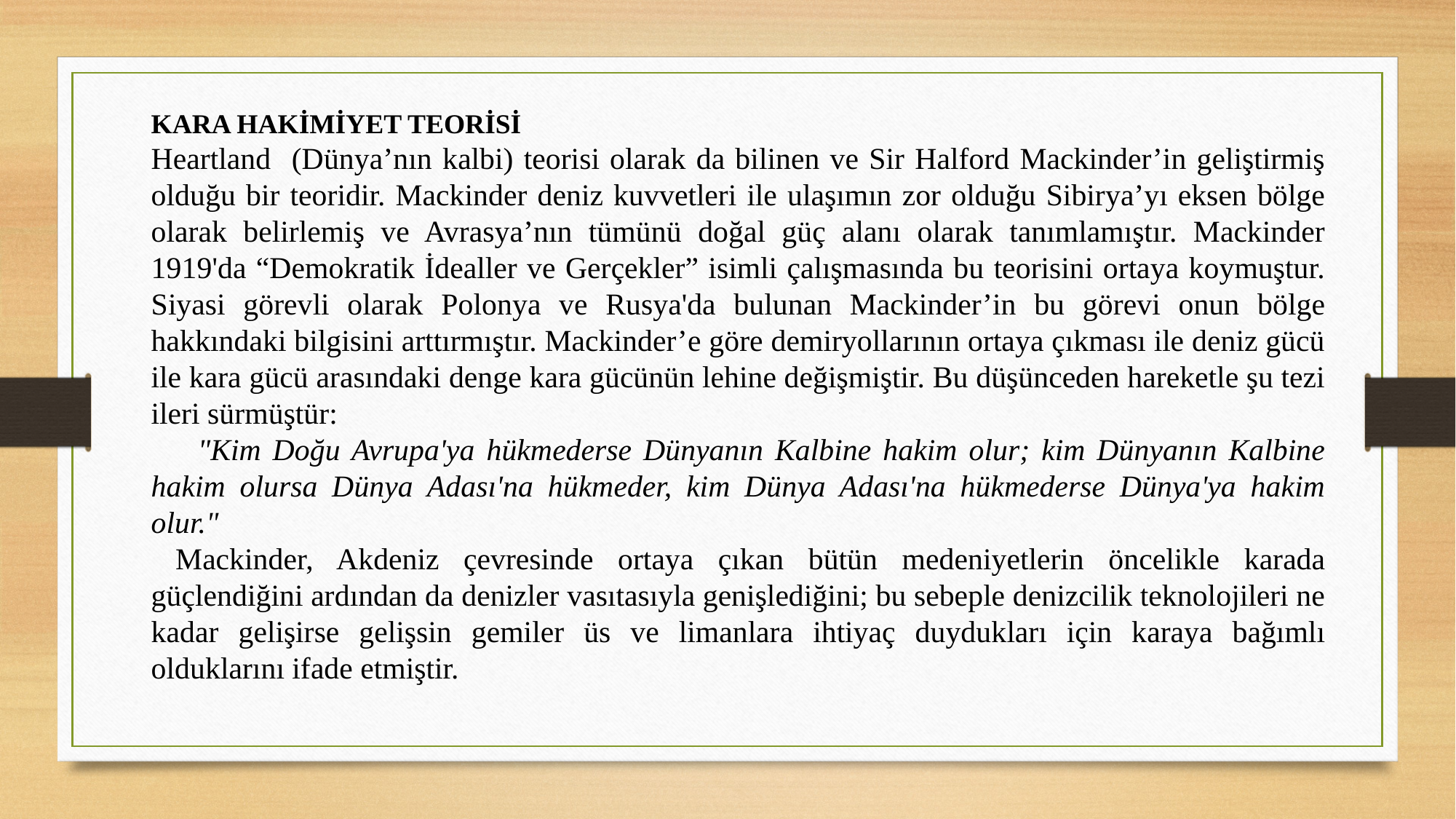

KARA HAKİMİYET TEORİSİ
Heartland  (Dünya’nın kalbi) teorisi olarak da bilinen ve Sir Halford Mackinder’in geliştirmiş olduğu bir teoridir. Mackinder deniz kuvvetleri ile ulaşımın zor olduğu Sibirya’yı eksen bölge olarak belirlemiş ve Avrasya’nın tümünü doğal güç alanı olarak tanımlamıştır. Mackinder 1919'da “Demokratik İdealler ve Gerçekler” isimli çalışmasında bu teorisini ortaya koymuştur. Siyasi görevli olarak Polonya ve Rusya'da bulunan Mackinder’in bu görevi onun bölge hakkındaki bilgisini arttırmıştır. Mackinder’e göre demiryollarının ortaya çıkması ile deniz gücü ile kara gücü arasındaki denge kara gücünün lehine değişmiştir. Bu düşünceden hareketle şu tezi ileri sürmüştür:
    "Kim Doğu Avrupa'ya hükmederse Dünyanın Kalbine hakim olur; kim Dünyanın Kalbine hakim olursa Dünya Adası'na hükmeder, kim Dünya Adası'na hükmederse Dünya'ya hakim olur."
 Mackinder, Akdeniz çevresinde ortaya çıkan bütün medeniyetlerin öncelikle karada güçlendiğini ardından da denizler vasıtasıyla genişlediğini; bu sebeple denizcilik teknolojileri ne kadar gelişirse gelişsin gemiler üs ve limanlara ihtiyaç duydukları için karaya bağımlı olduklarını ifade etmiştir.